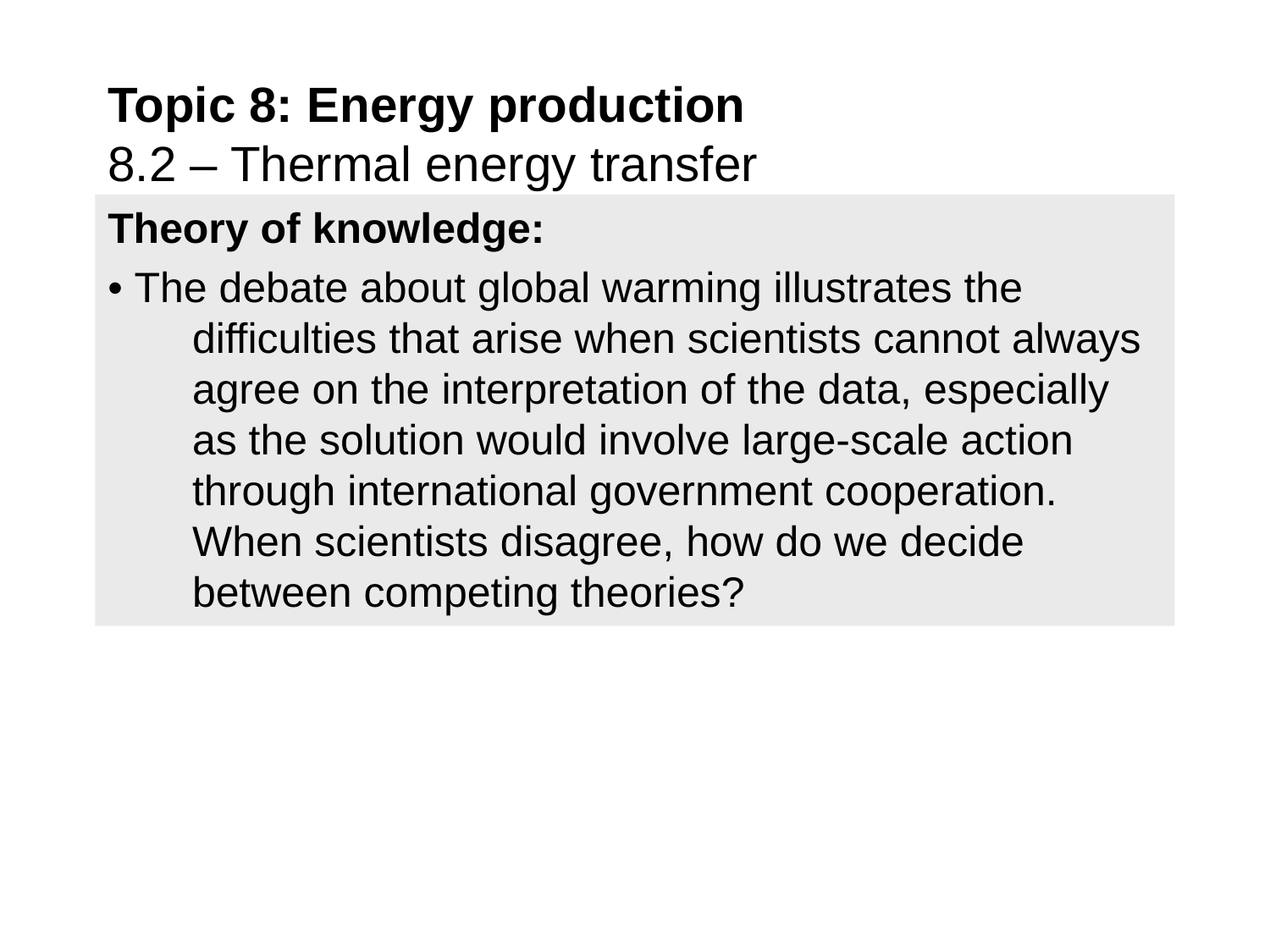

Topic 8: Energy production
8.2 – Thermal energy transfer
Theory of knowledge:
• The debate about global warming illustrates the difficulties that arise when scientists cannot always agree on the interpretation of the data, especially as the solution would involve large-scale action through international government cooperation. When scientists disagree, how do we decide between competing theories?